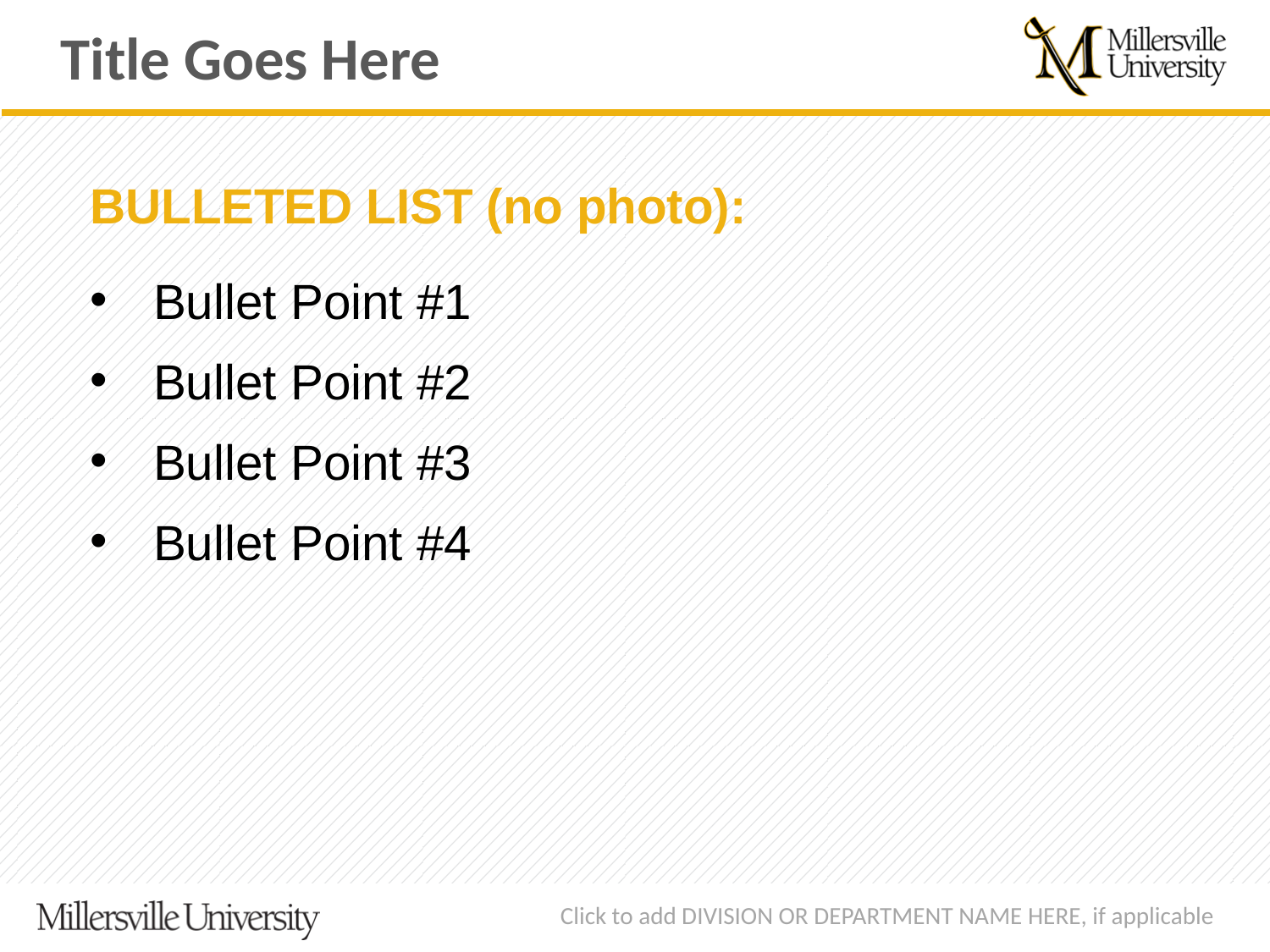

Title Goes Here
BULLETED LIST (no photo):
Bullet Point #1
Bullet Point #2
Bullet Point #3
Bullet Point #4

Click to add DIVISION OR DEPARTMENT NAME HERE, if applicable